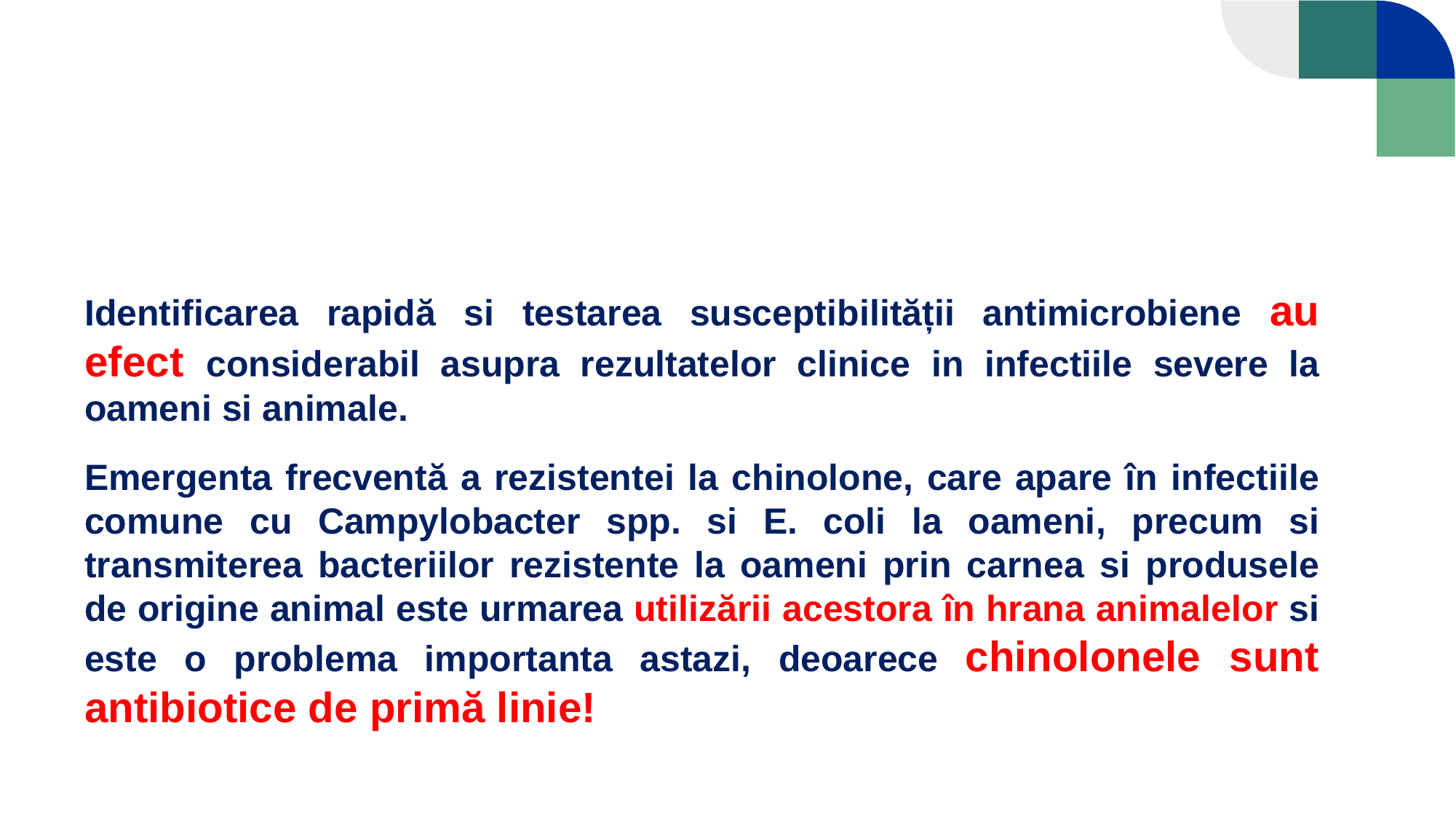

Identificarea rapidă si testarea susceptibilității antimicrobiene au efect considerabil asupra rezultatelor clinice in infectiile severe la oameni si animale.

Emergenta frecventă a rezistentei la chinolone, care apare în infectiile comune cu Campylobacter spp. si E. coli la oameni, precum si transmiterea bacteriilor rezistente la oameni prin carnea si produsele de origine animal este urmarea utilizării acestora în hrana animalelor si este o problema importanta astazi, deoarece chinolonele sunt antibiotice de primă linie!